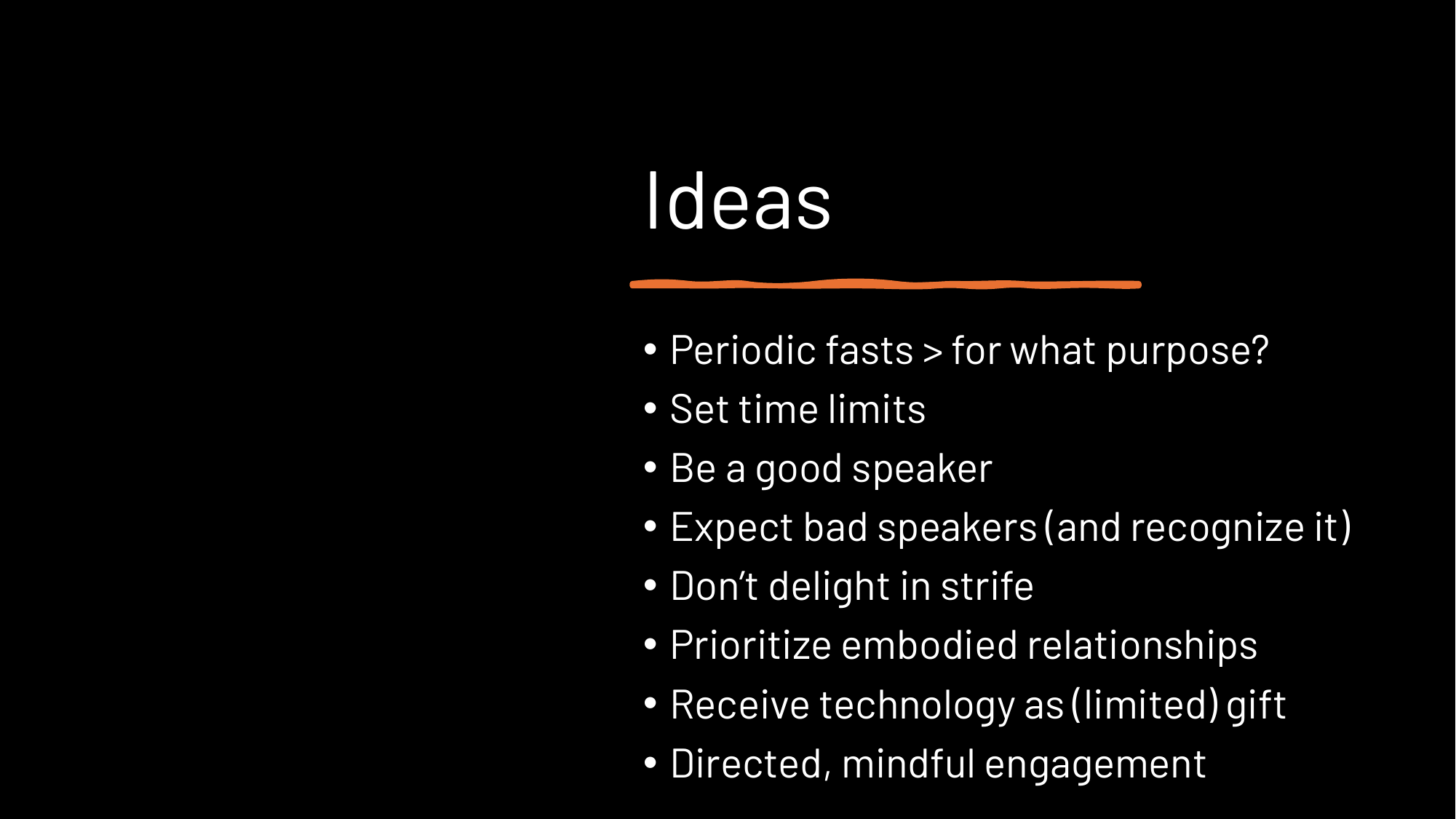

# Ideas

Periodic fasts > for what purpose?
Set time limits
Be a good speaker
Expect bad speakers (and recognize it)
Don’t delight in strife
Prioritize embodied relationships
Receive technology as (limited) gift
Directed, mindful engagement